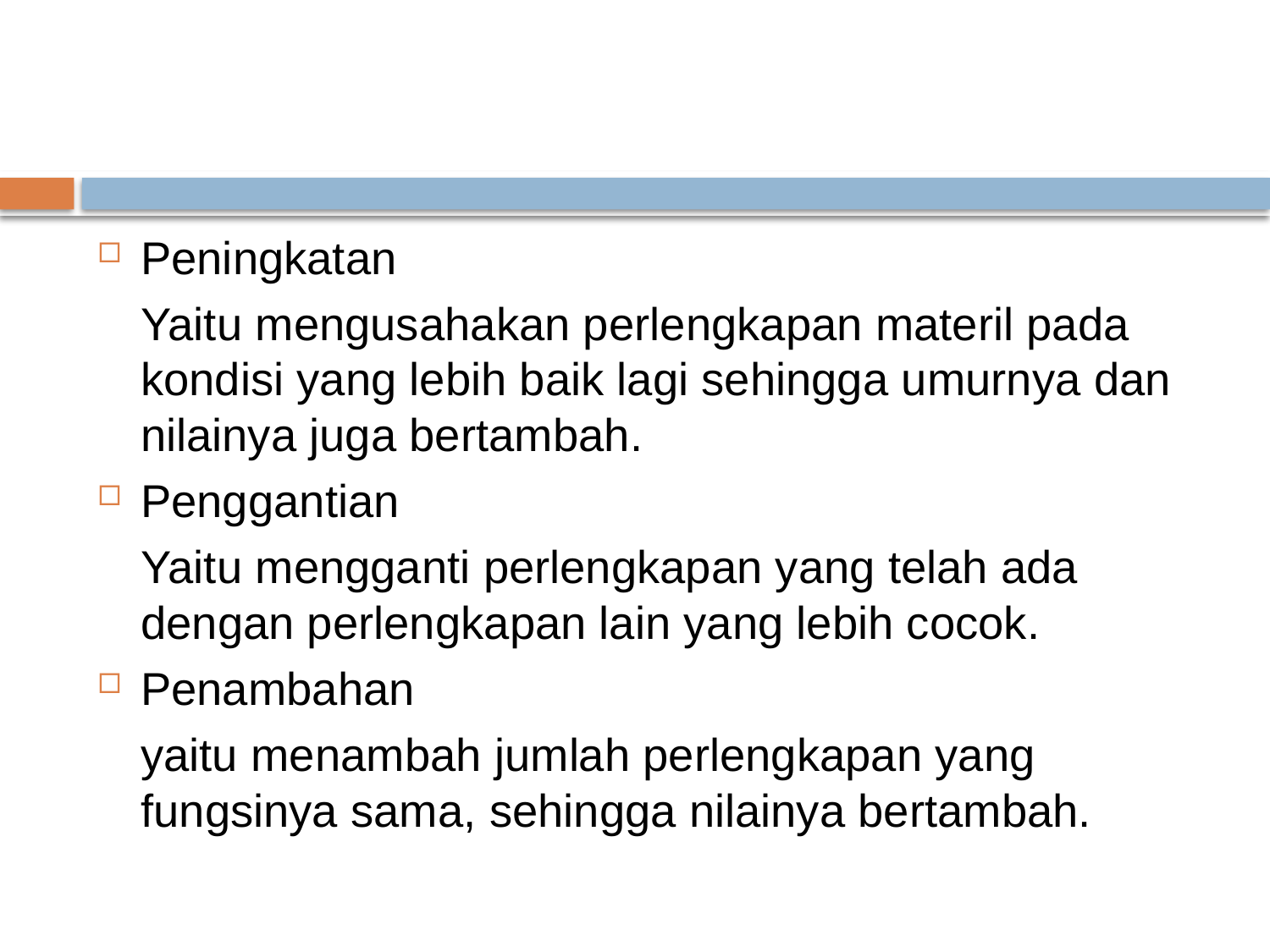

#
Peningkatan
	Yaitu mengusahakan perlengkapan materil pada kondisi yang lebih baik lagi sehingga umurnya dan nilainya juga bertambah.
Penggantian
	Yaitu mengganti perlengkapan yang telah ada dengan perlengkapan lain yang lebih cocok.
Penambahan
	yaitu menambah jumlah perlengkapan yang fungsinya sama, sehingga nilainya bertambah.